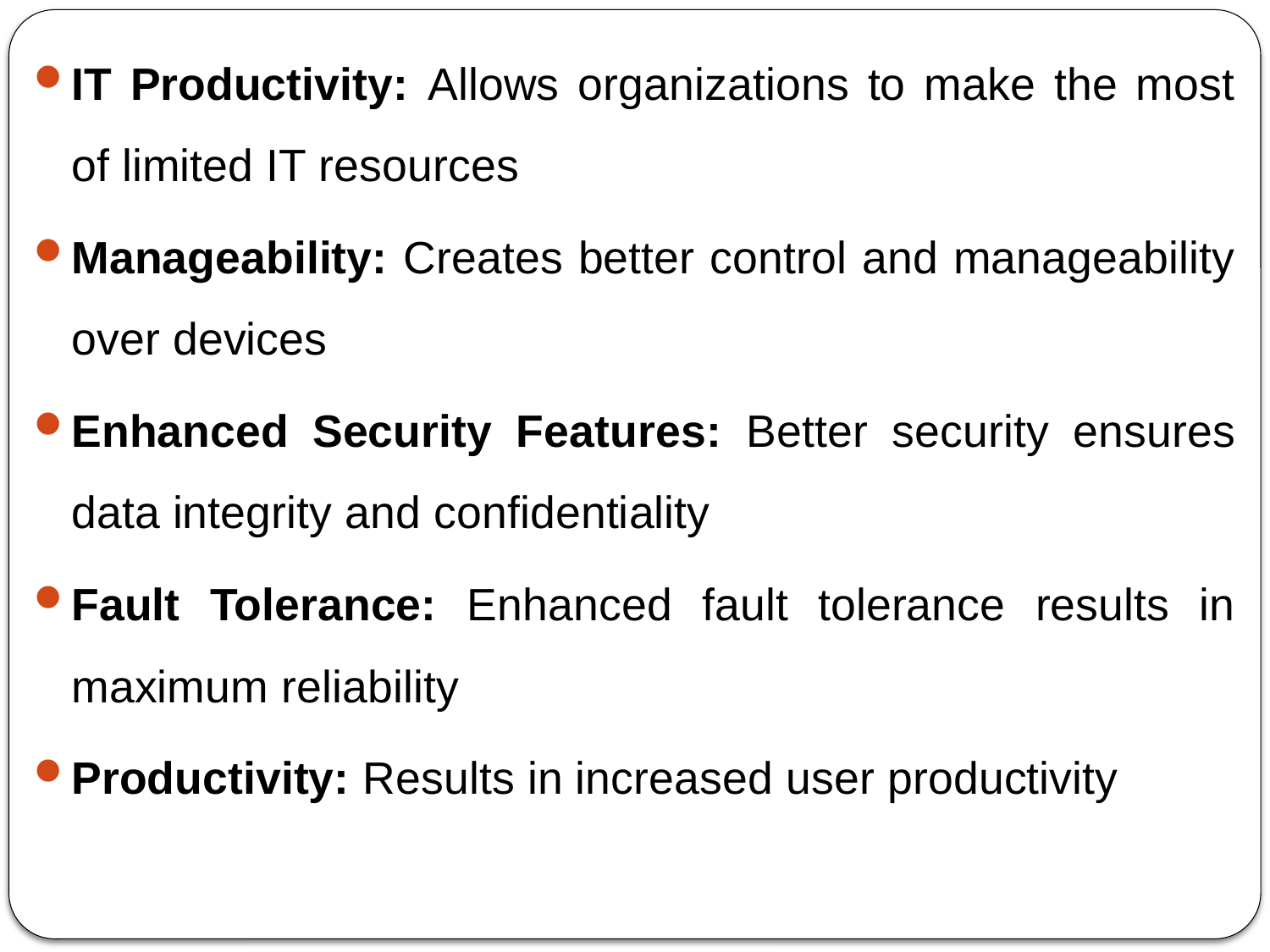

IT Productivity: Allows organizations to make the most of limited IT resources
Manageability: Creates better control and manageability over devices
Enhanced Security Features: Better security ensures data integrity and confidentiality
Fault Tolerance: Enhanced fault tolerance results in maximum reliability
Productivity: Results in increased user productivity